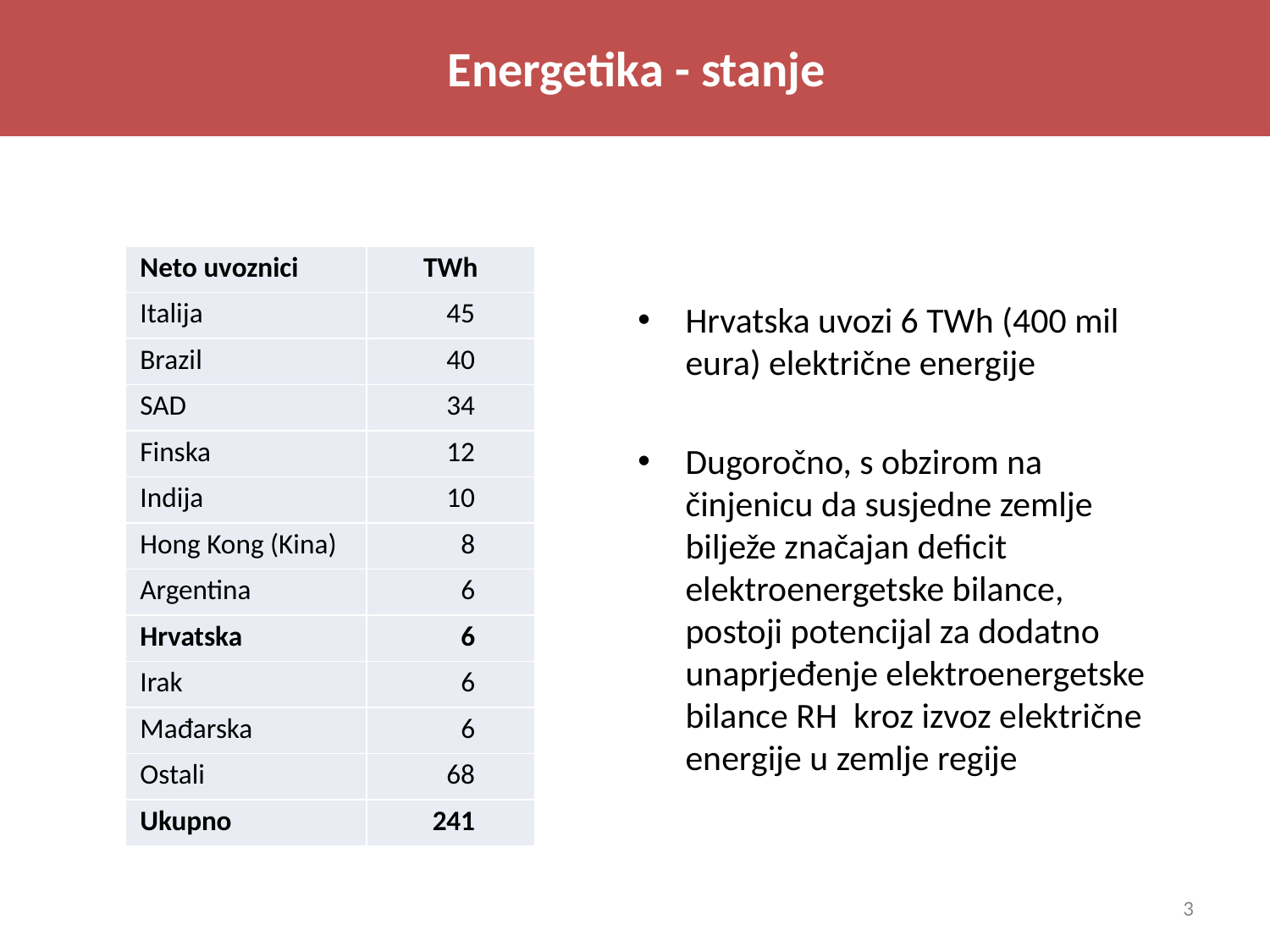

Energetika - stanje
Zadaci

Hrvatska uvozi 6 TWh (400 mil eura) električne energije

Dugoročno, s obzirom na činjenicu da susjedne zemlje bilježe značajan deficit elektroenergetske bilance, postoji potencijal za dodatno unaprjeđenje elektroenergetske bilance RH  kroz izvoz električne energije u zemlje regije

| Neto uvoznici | TWh |
| --- | --- |
| Italija | 45 |
| Brazil | 40 |
| SAD | 34 |
| Finska | 12 |
| Indija | 10 |
| Hong Kong (Kina) | 8 |
| Argentina | 6 |
| Hrvatska | 6 |
| Irak | 6 |
| Mađarska | 6 |
| Ostali | 68 |
| Ukupno | 241 |
3